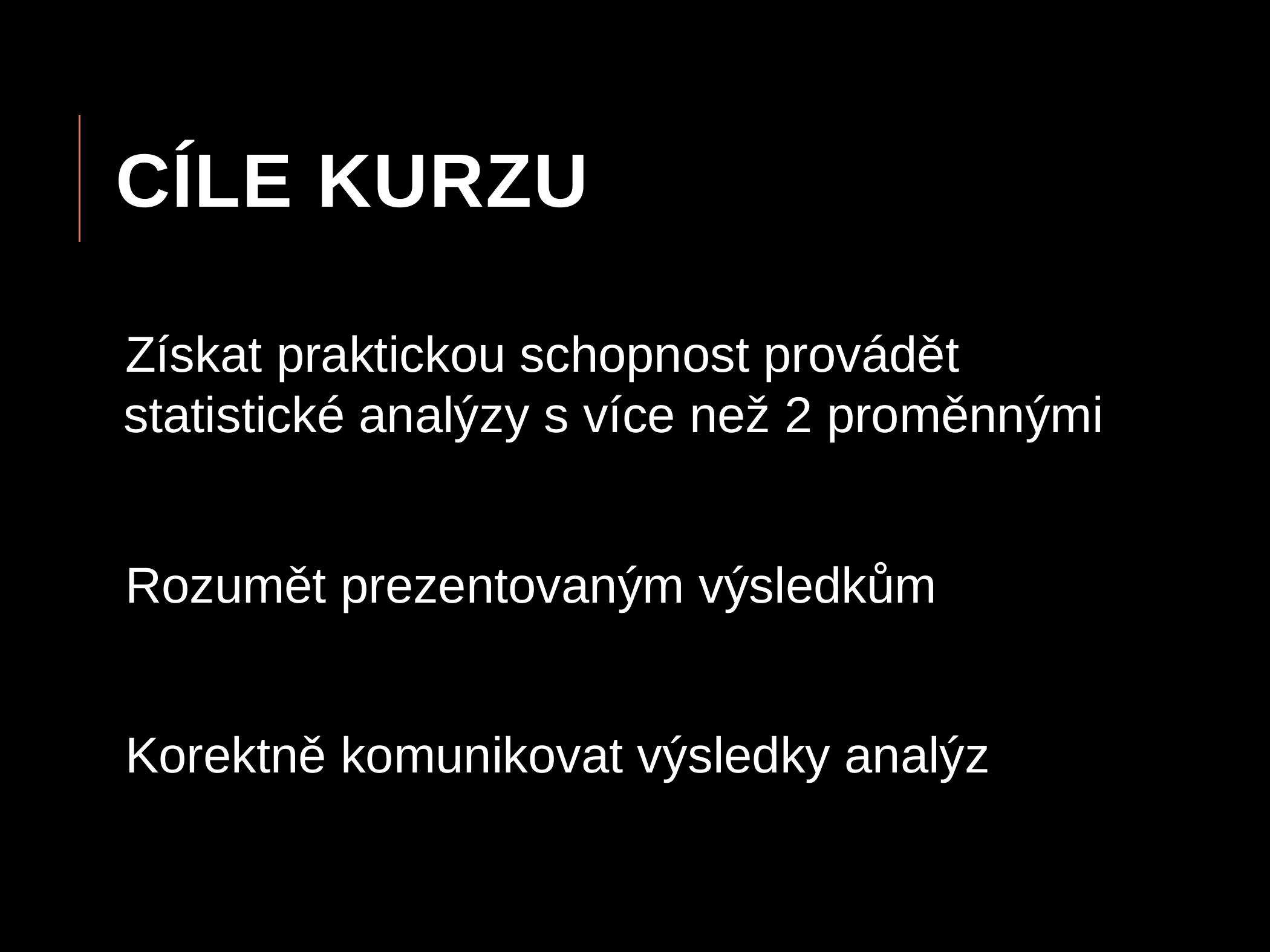

# Cíle kurzu
Získat praktickou schopnost provádět statistické analýzy s více než 2 proměnnými

Rozumět prezentovaným výsledkům

Korektně komunikovat výsledky analýz